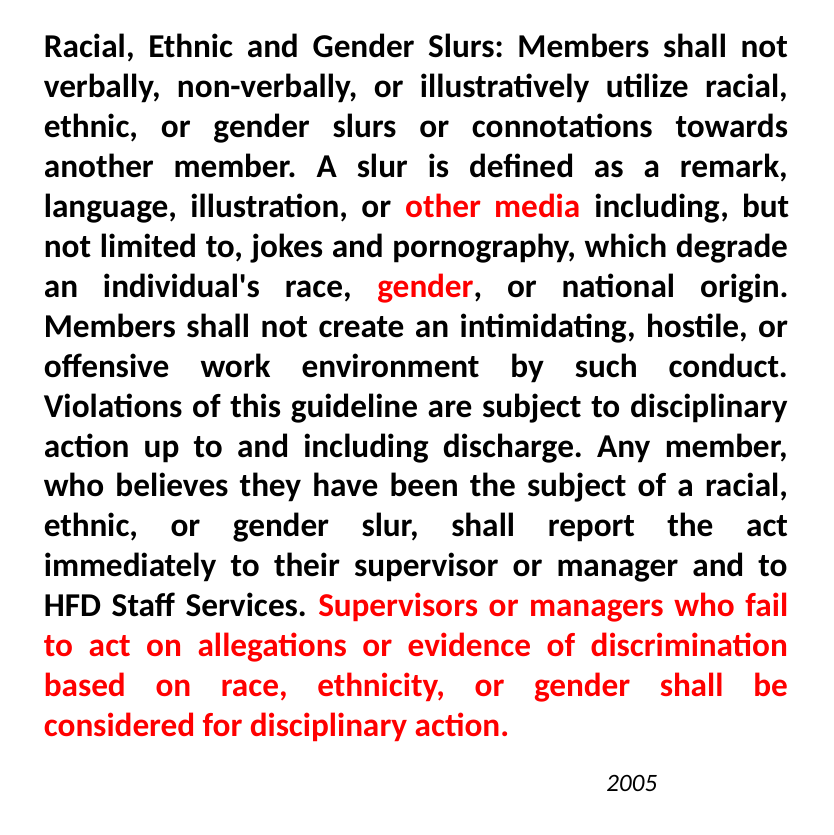

Racial, Ethnic and Gender Slurs: Members shall not verbally, non-verbally, or illustratively utilize racial, ethnic, or gender slurs or connotations towards another member. A slur is defined as a remark, language, illustration, or other media including, but not limited to, jokes and pornography, which degrade an individual's race, gender, or national origin. Members shall not create an intimidating, hostile, or offensive work environment by such conduct. Violations of this guideline are subject to disciplinary action up to and including discharge. Any member, who believes they have been the subject of a racial, ethnic, or gender slur, shall report the act immediately to their supervisor or manager and to HFD Staff Services. Supervisors or managers who fail to act on allegations or evidence of discrimination based on race, ethnicity, or gender shall be considered for disciplinary action.
2005